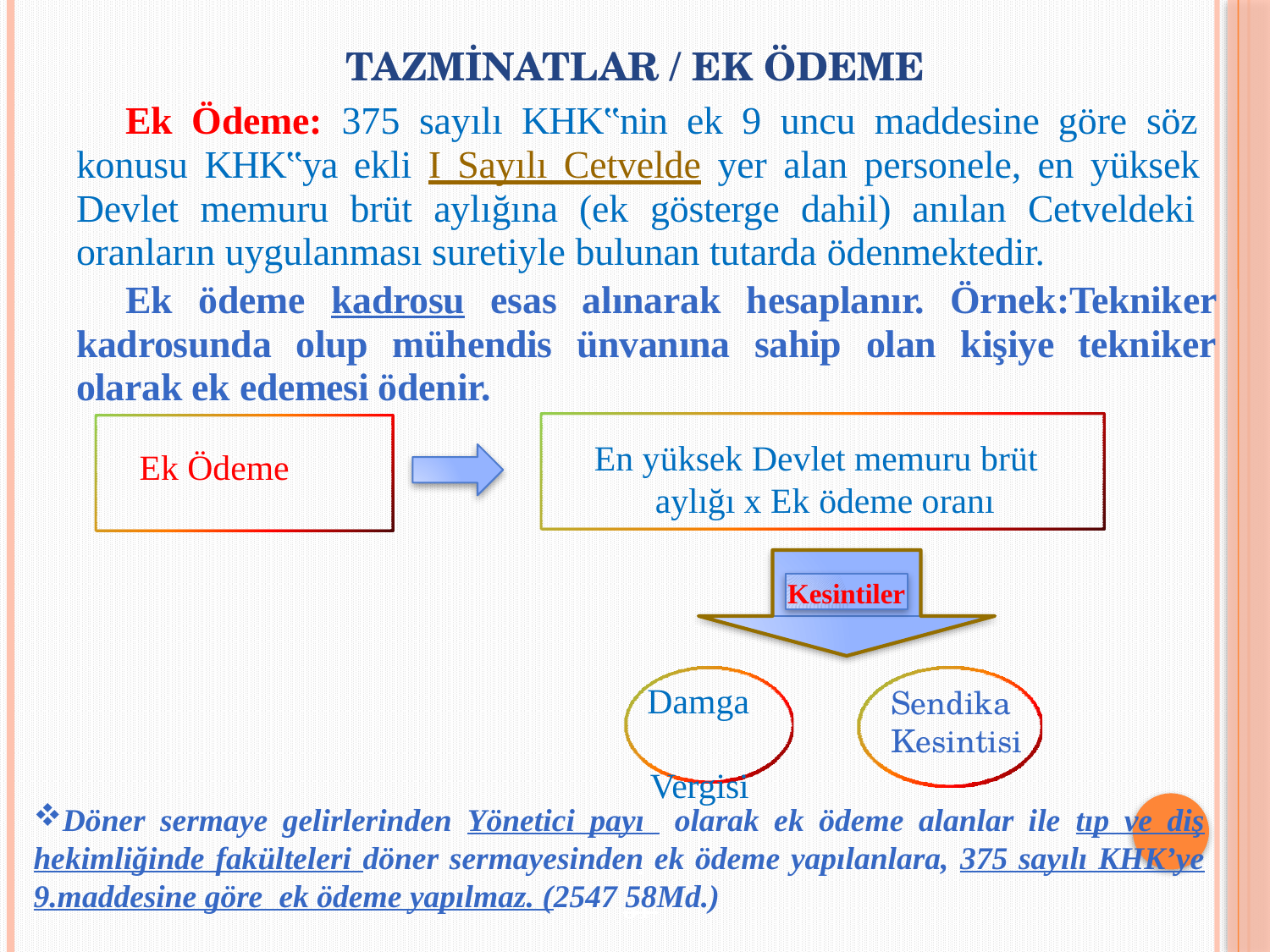

# TAZMİNATLAR / ek ödeme
Ek Ödeme: 375 sayılı KHK‟nin ek 9 uncu maddesine göre söz  konusu KHK‟ya ekli I Sayılı Cetvelde yer alan personele, en yüksek  Devlet memuru brüt aylığına (ek gösterge dahil) anılan Cetveldeki  oranların uygulanması suretiyle bulunan tutarda ödenmektedir.
Ek ödeme kadrosu esas alınarak hesaplanır. Örnek:Tekniker kadrosunda olup mühendis ünvanına sahip olan kişiye tekniker olarak ek edemesi ödenir.

En yüksek Devlet memuru brüt  aylığı x Ek ödeme oranı
Ek Ödeme

Kesintiler

Damga  Vergisi
Sendika Kesintisi
Döner sermaye gelirlerinden Yönetici payı  olarak ek ödeme alanlar ile tıp ve diş hekimliğinde fakülteleri döner sermayesinden ek ödeme yapılanlara, 375 sayılı KHK’ye 9.maddesine göre  ek ödeme yapılmaz. (2547 58Md.)
 	31